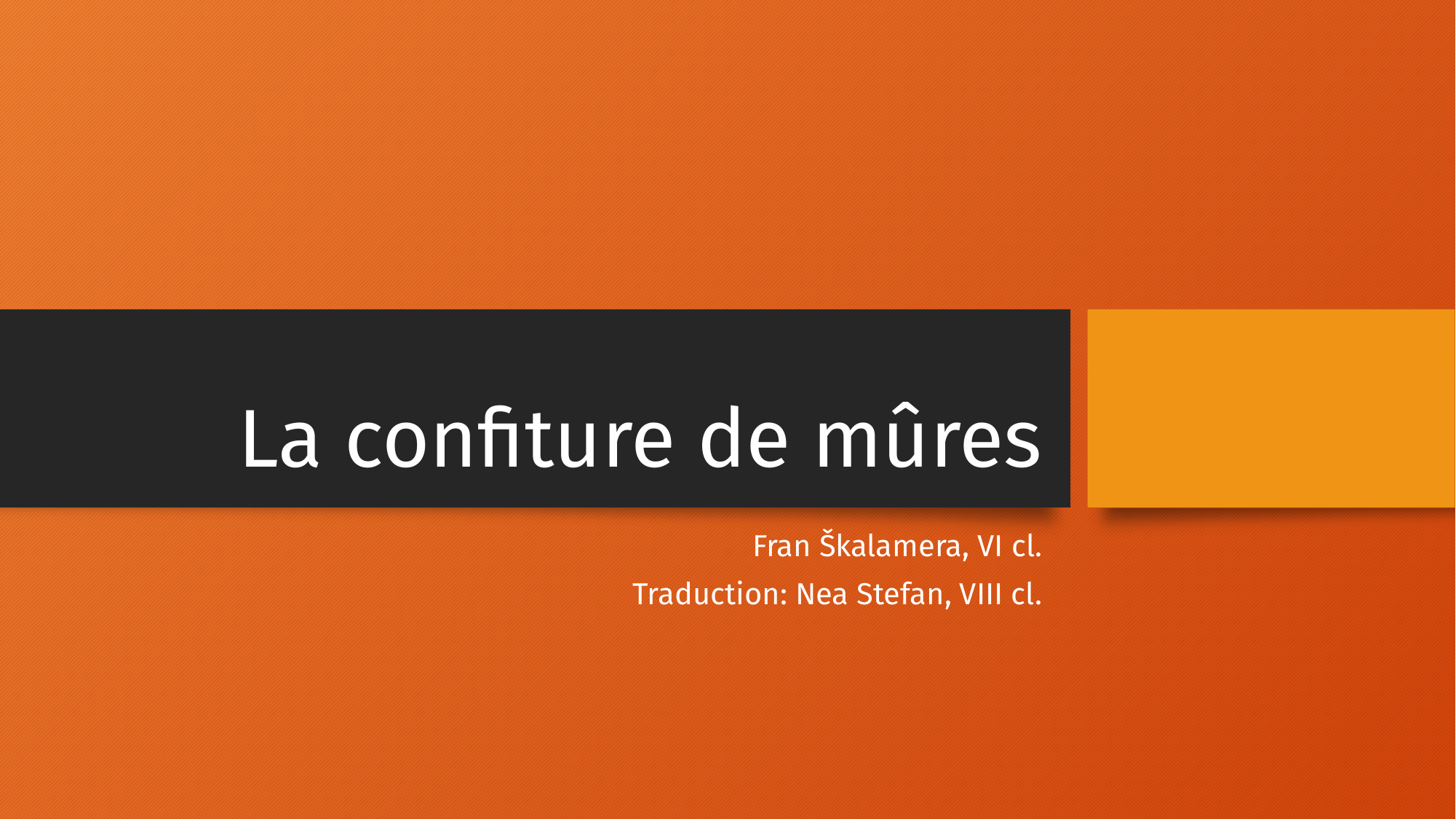

# La confiture de mûres
Fran Škalamera, VI cl.
Traduction: Nea Stefan, VIII cl.